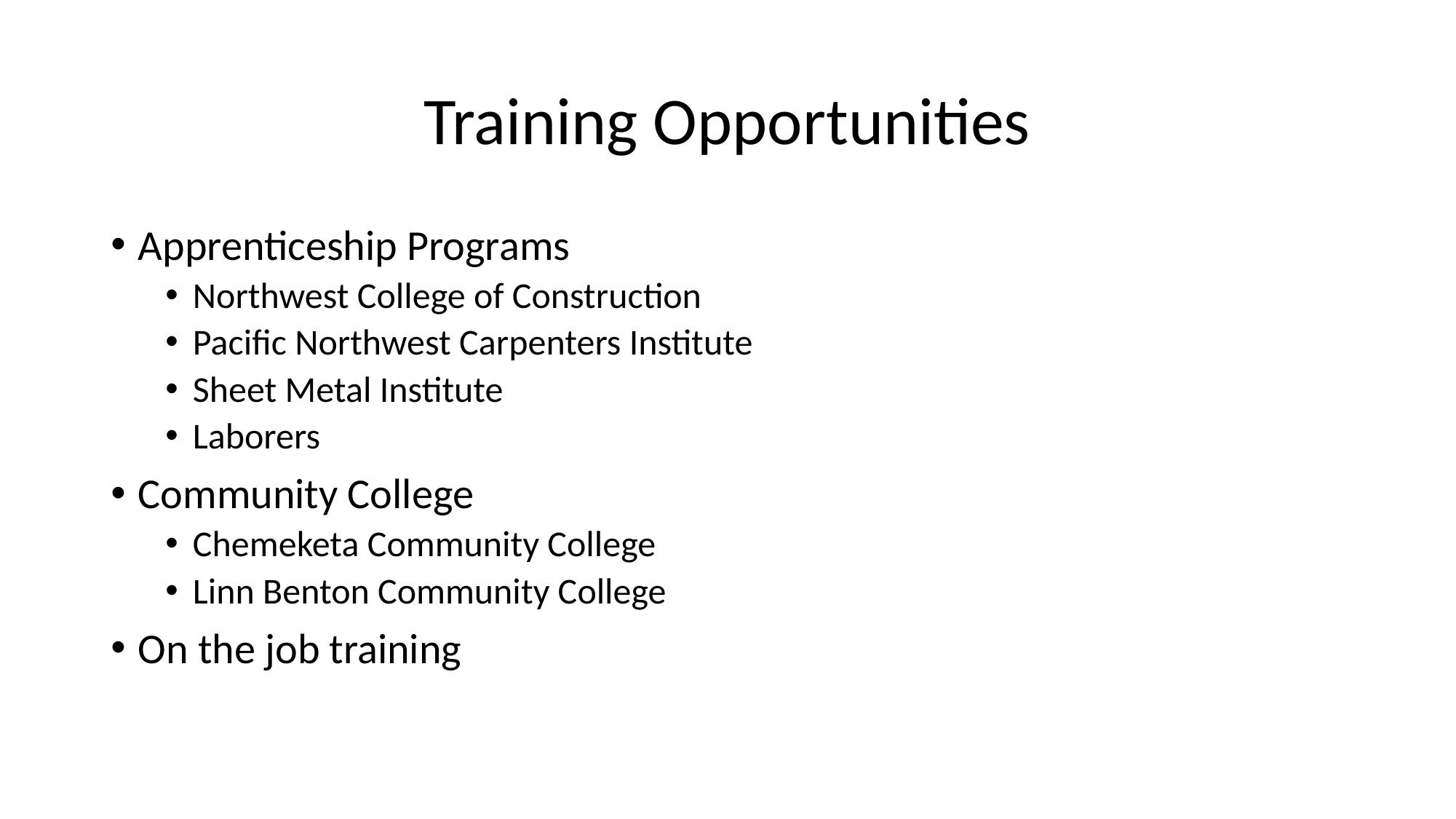

# Training Opportunities
Apprenticeship Programs
Northwest College of Construction
Pacific Northwest Carpenters Institute
Sheet Metal Institute
Laborers
Community College
Chemeketa Community College
Linn Benton Community College
On the job training